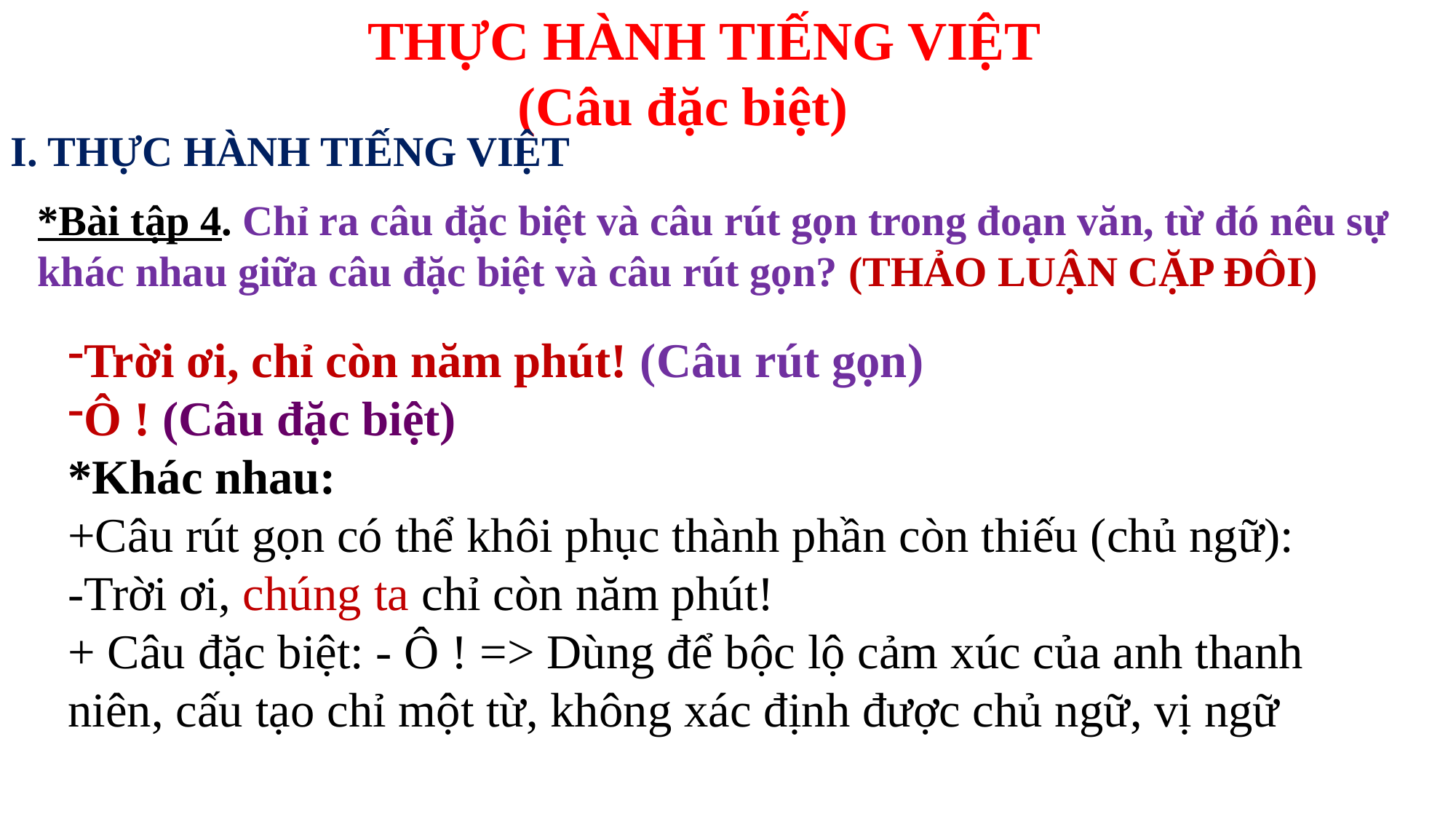

THỰC HÀNH TIẾNG VIỆT
           (Câu đặc biệt)
I. THỰC HÀNH TIẾNG VIỆT
*Bài tập 4. Chỉ ra câu đặc biệt và câu rút gọn trong đoạn văn, từ đó nêu sự khác nhau giữa câu đặc biệt và câu rút gọn? (THẢO LUẬN CẶP ĐÔI)

Trời ơi, chỉ còn năm phút! (Câu rút gọn)
Ô ! (Câu đặc biệt)
*Khác nhau:
+Câu rút gọn có thể khôi phục thành phần còn thiếu (chủ ngữ):
-Trời ơi, chúng ta chỉ còn năm phút!
+ Câu đặc biệt: - Ô ! => Dùng để bộc lộ cảm xúc của anh thanh niên, cấu tạo chỉ một từ, không xác định được chủ ngữ, vị ngữ